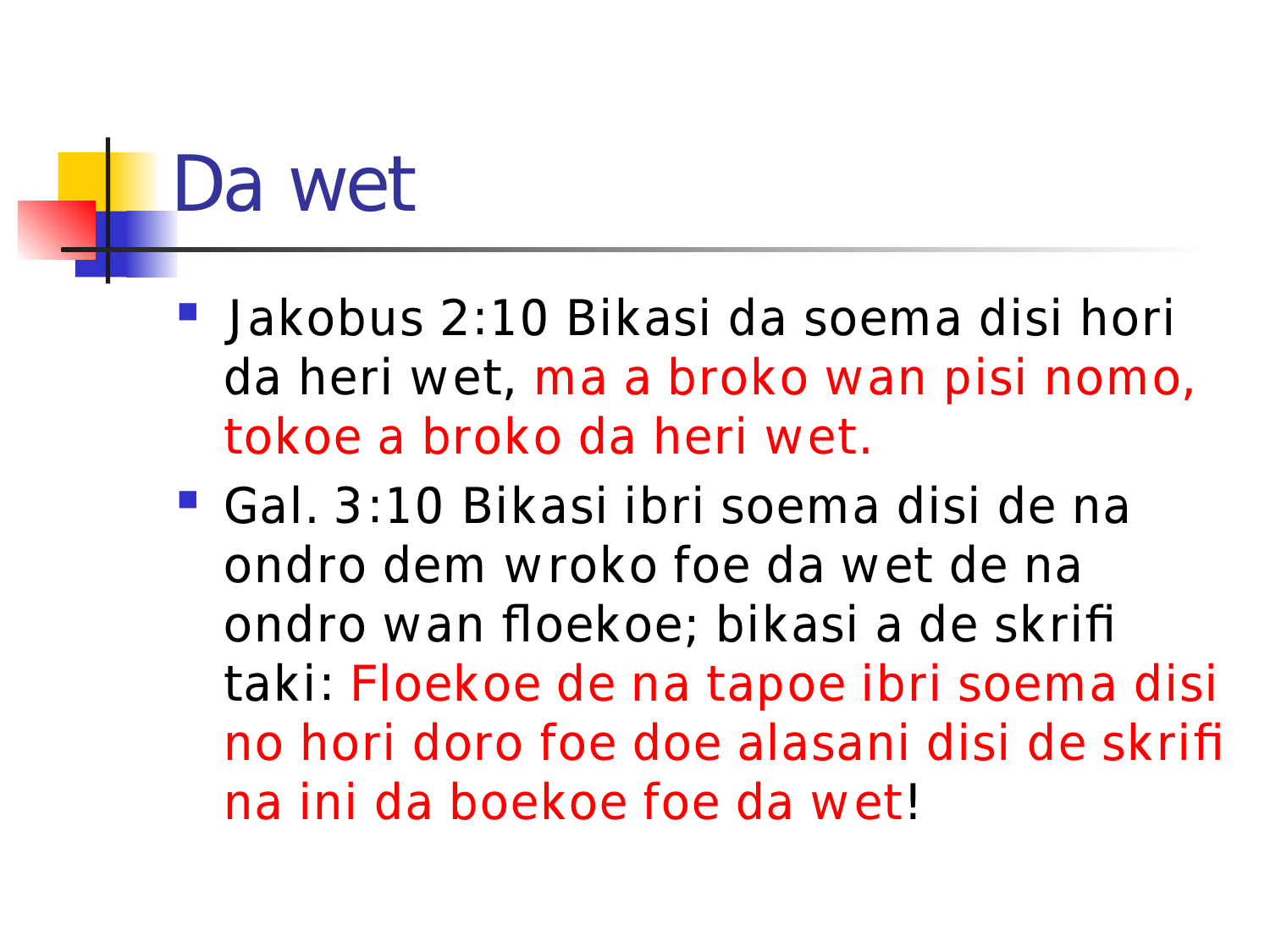

# Da wet
Jakobus 2:10 Bikasi da soema disi hori da heri wet, ma a broko wan pisi nomo, tokoe a broko da heri wet.
Gal. 3:10 Bikasi ibri soema disi de na ondro dem wroko foe da wet de na ondro wan floekoe; bikasi a de skrifi taki: Floekoe de na tapoe ibri soema disi no hori doro foe doe alasani disi de skrifi na ini da boekoe foe da wet!